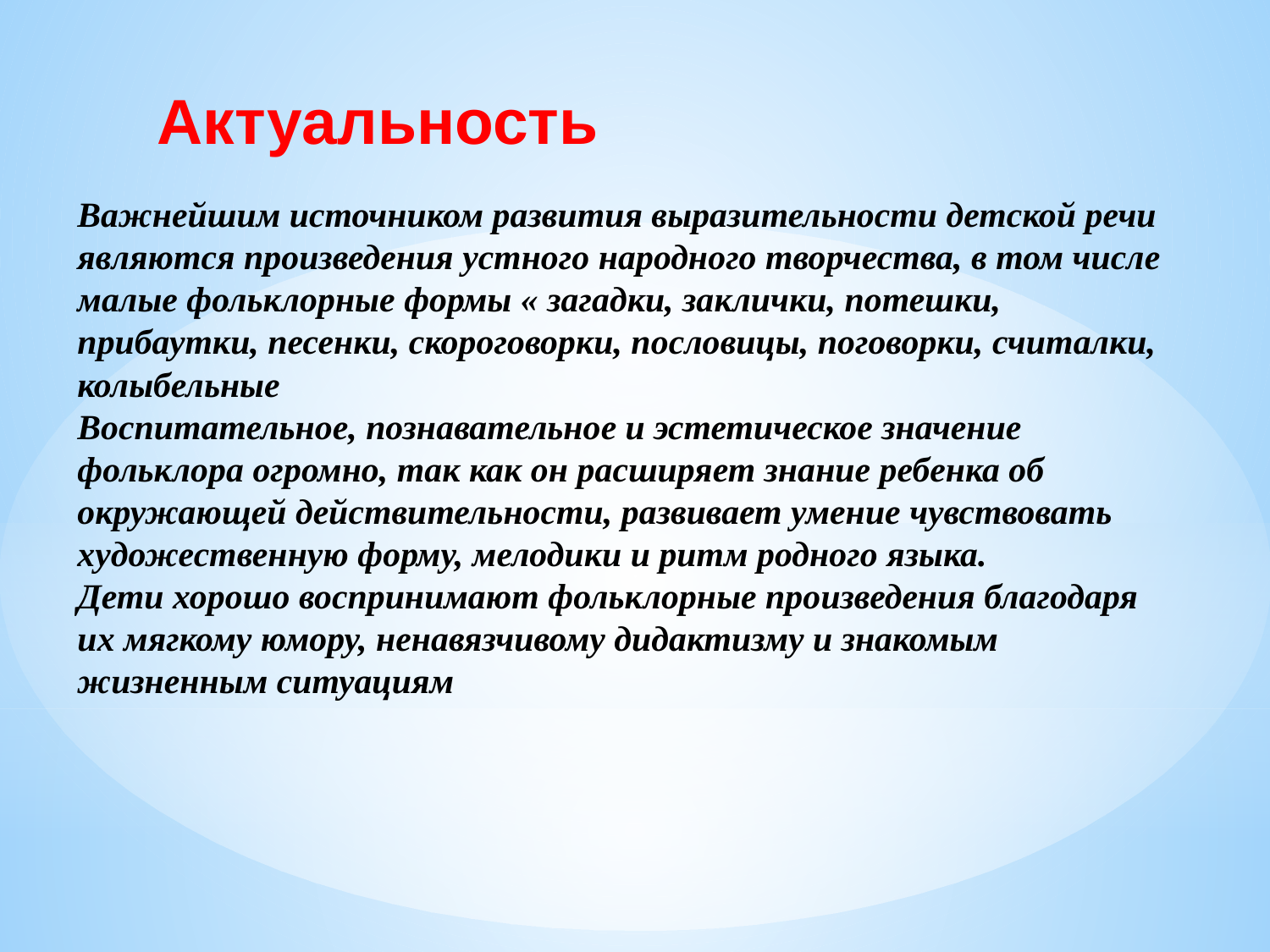

Актуальность
Важнейшим источником развития выразительности детской речи являются произведения устного народного творчества, в том числе малые фольклорные формы « загадки, заклички, потешки, прибаутки, песенки, скороговорки, пословицы, поговорки, считалки, колыбельные
Воспитательное, познавательное и эстетическое значение фольклора огромно, так как он расширяет знание ребенка об окружающей действительности, развивает умение чувствовать художественную форму, мелодики и ритм родного языка.
Дети хорошо воспринимают фольклорные произведения благодаря их мягкому юмору, ненавязчивому дидактизму и знакомым жизненным ситуациям